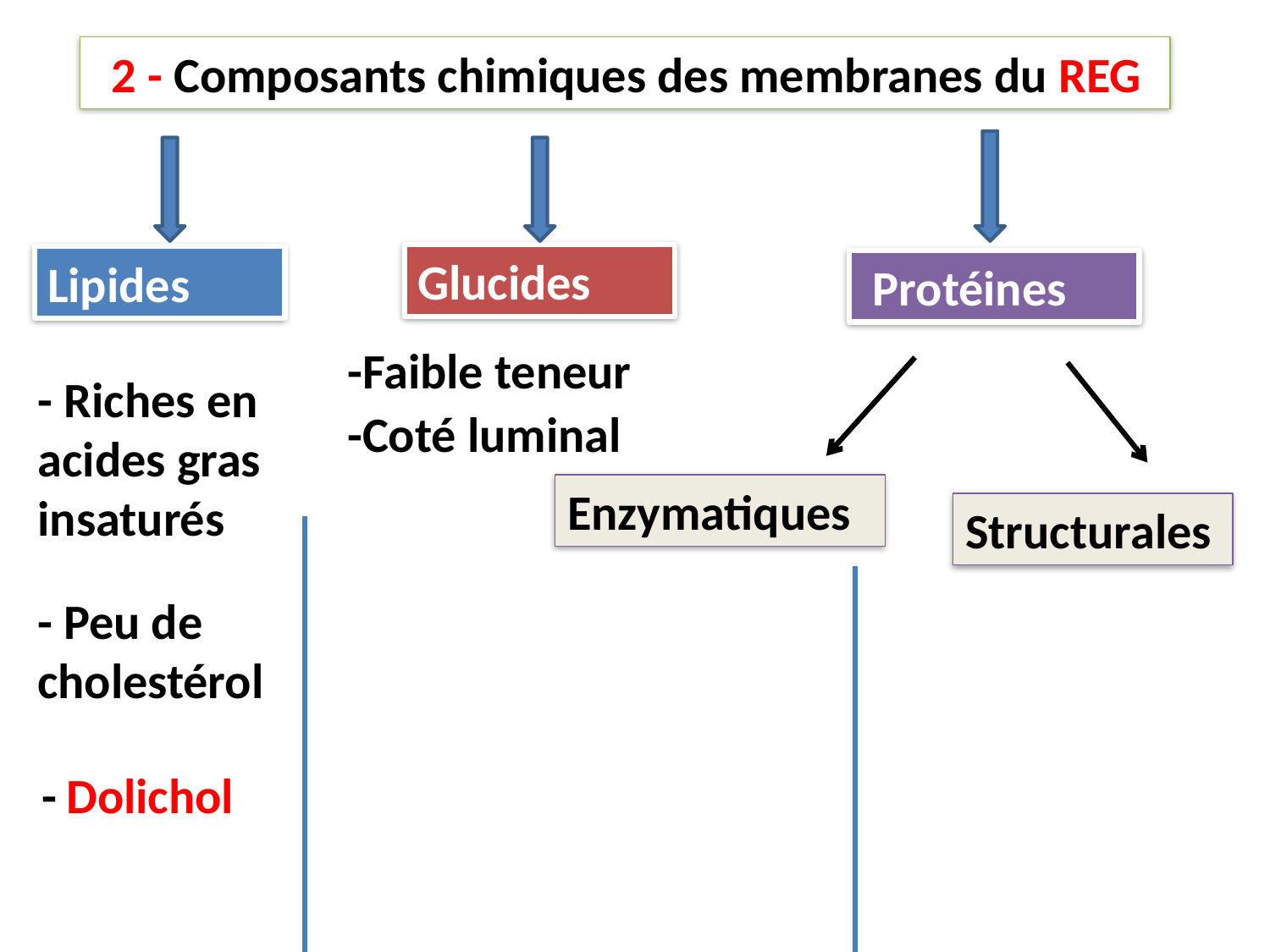

2 - Composants chimiques des membranes du REG

Glucides
Lipides
 Protéines
-Faible teneur
- Riches en acides gras insaturés
-Coté luminal
Enzymatiques
Structurales
- Peu de cholestérol
- Dolichol